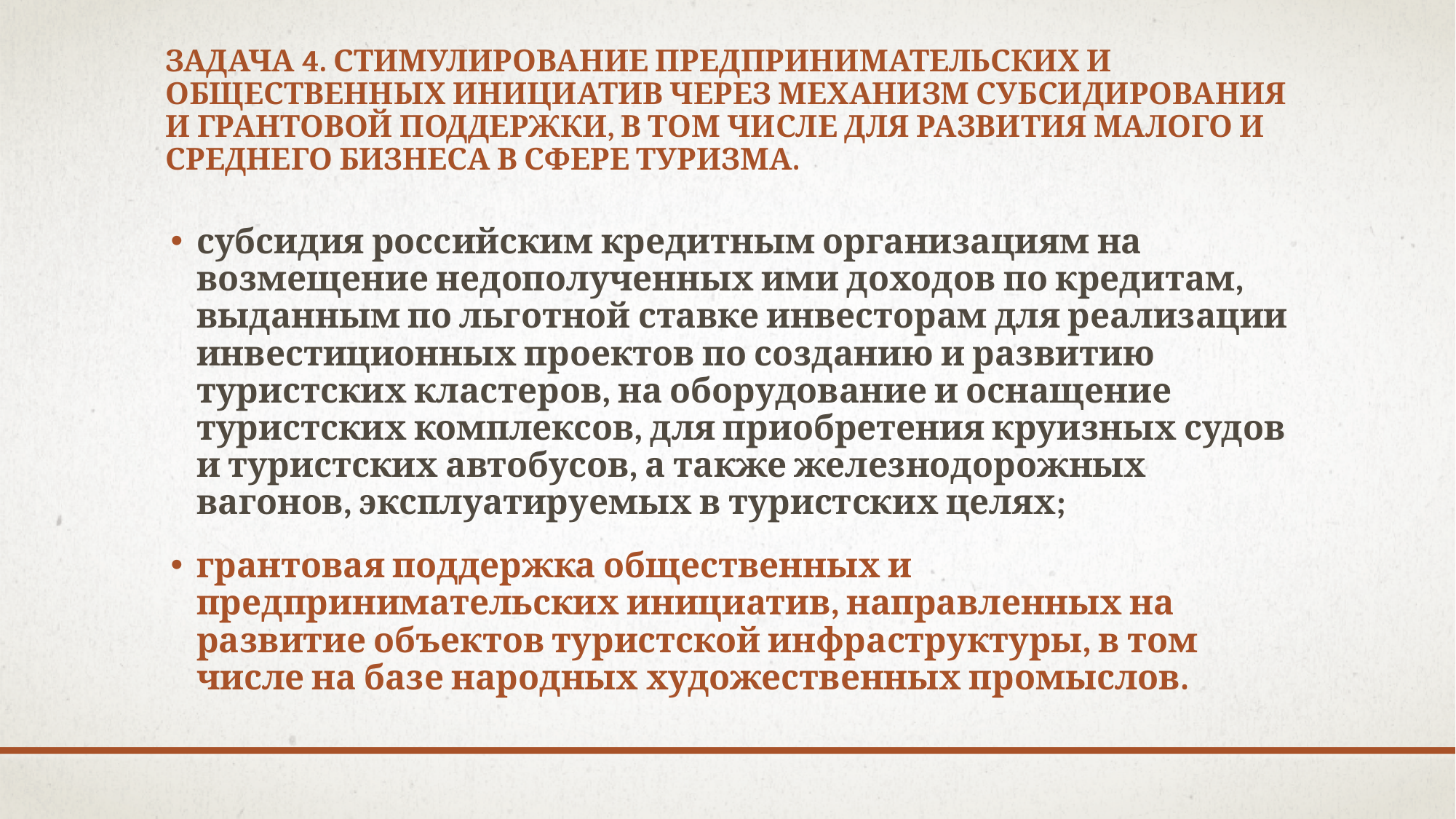

# Задача 4. Стимулирование предпринимательских и общественных инициатив через механизм субсидирования и грантовой поддержки, в том числе для развития малого и среднего бизнеса в сфере туризма.
субсидия российским кредитным организациям на возмещение недополученных ими доходов по кредитам, выданным по льготной ставке инвесторам для реализации инвестиционных проектов по созданию и развитию туристских кластеров, на оборудование и оснащение туристских комплексов, для приобретения круизных судов и туристских автобусов, а также железнодорожных вагонов, эксплуатируемых в туристских целях;
грантовая поддержка общественных и предпринимательских инициатив, направленных на развитие объектов туристской инфраструктуры, в том числе на базе народных художественных промыслов.